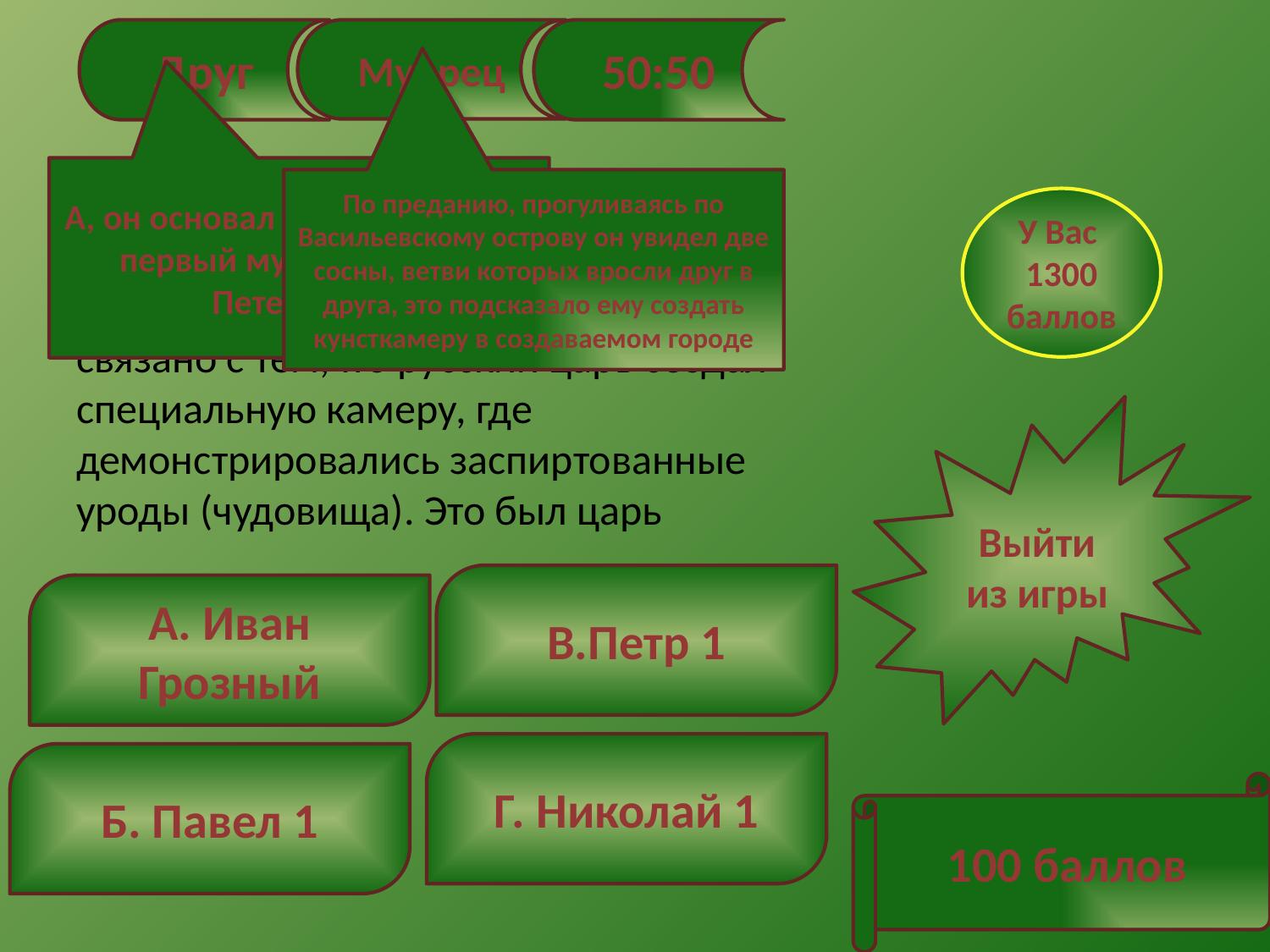

Друг
Мудрец
50:50
#
А, он основал КУНСТКАМЕРУ – первый музей в Санкт - Петербурге
По преданию, прогуливаясь по Васильевскому острову он увидел две сосны, ветви которых вросли друг в друга, это подсказало ему создать кунсткамеру в создаваемом городе
У Вас
1300 баллов
Слово МОНСТР пришло в наш язык из латинского (monstrare- показывать) и связано с тем,что русский царь создал специальную камеру, где демонстрировались заспиртованные уроды (чудовища). Это был царь

Выйти из игры
В.Петр 1
А. Иван Грозный
Г. Николай 1
Б. Павел 1
100 баллов
16